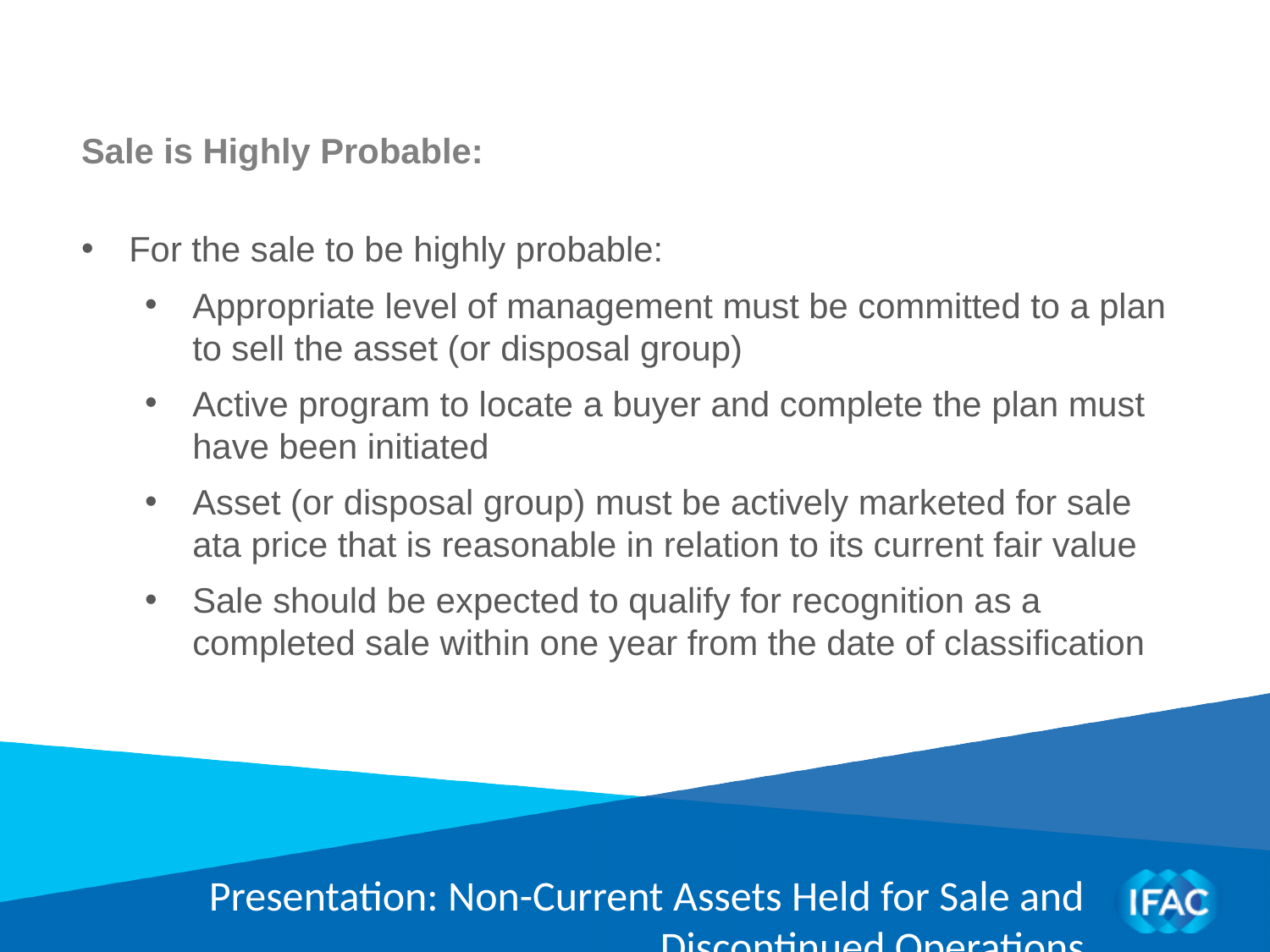

Sale is Highly Probable:

For the sale to be highly probable:
Appropriate level of management must be committed to a plan to sell the asset (or disposal group)
Active program to locate a buyer and complete the plan must have been initiated
Asset (or disposal group) must be actively marketed for sale ata price that is reasonable in relation to its current fair value
Sale should be expected to qualify for recognition as a completed sale within one year from the date of classification
Presentation: Non-Current Assets Held for Sale and Discontinued Operations